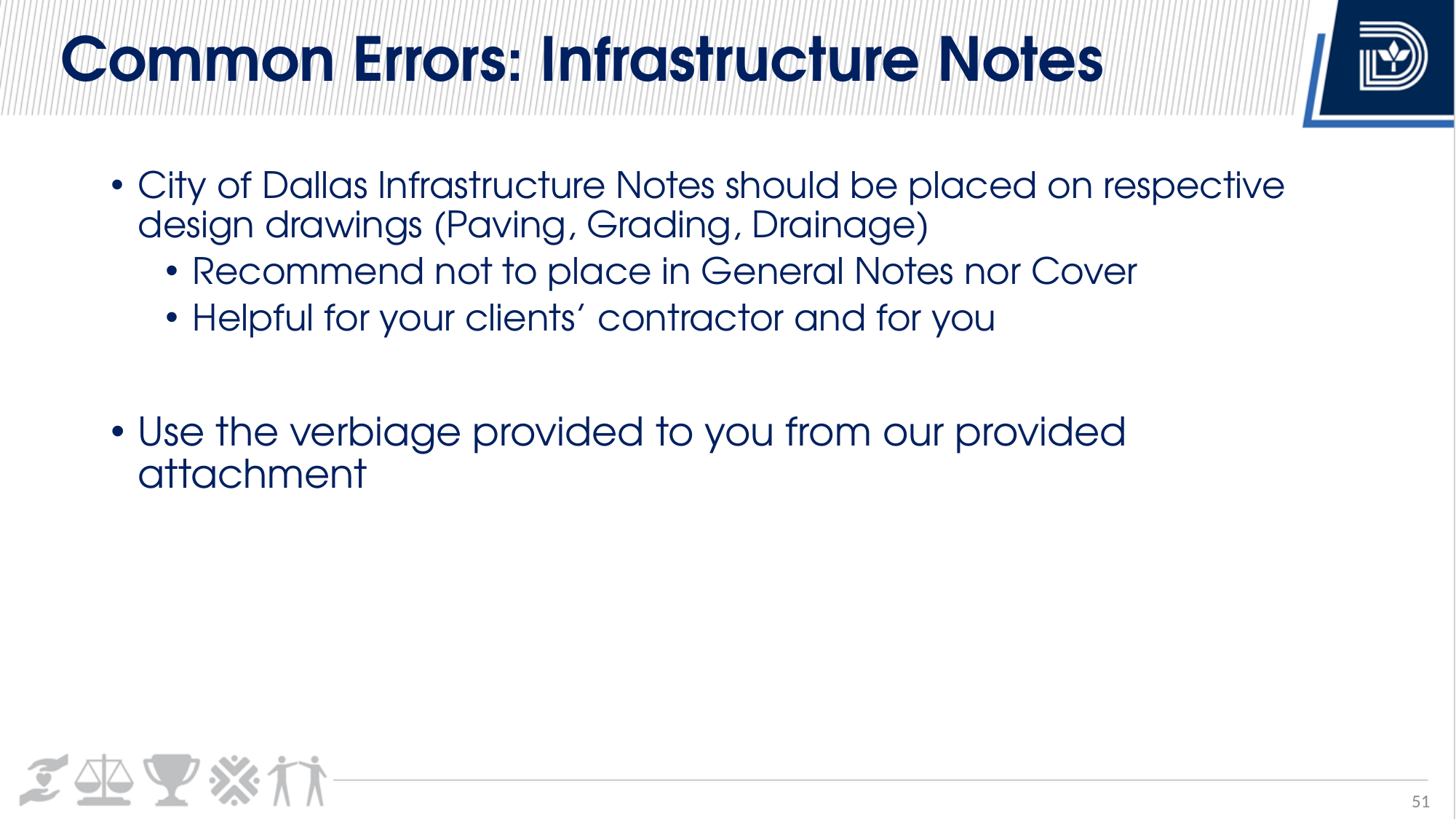

# Common Errors: Infrastructure Notes
City of Dallas Infrastructure Notes should be placed on respective design drawings (Paving, Grading, Drainage)
Recommend not to place in General Notes nor Cover
Helpful for your clients’ contractor and for you

Use the verbiage provided to you from our provided attachment

51